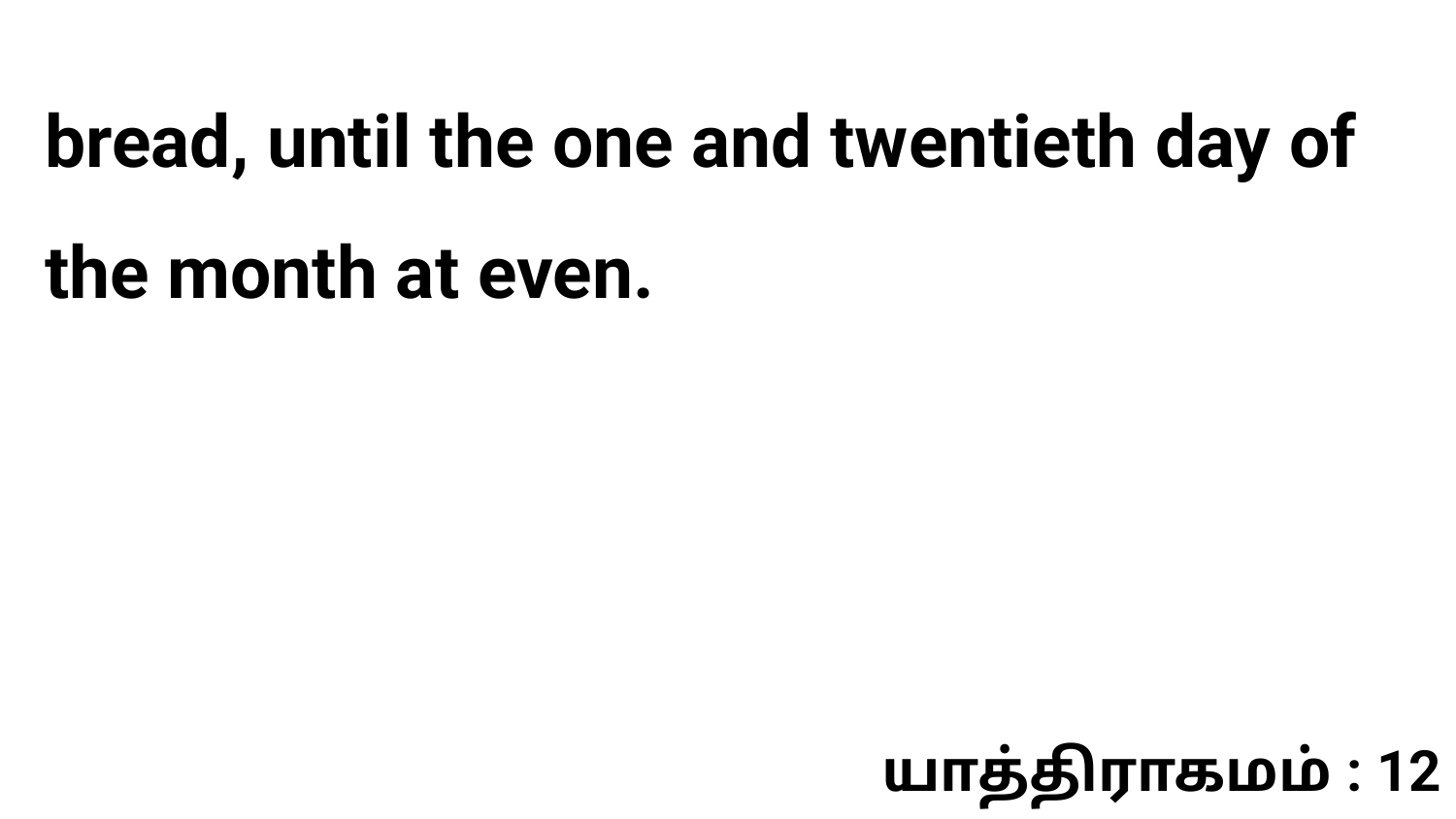

bread, until the one and twentieth day of the month at even.
யாத்திராகமம் : 12